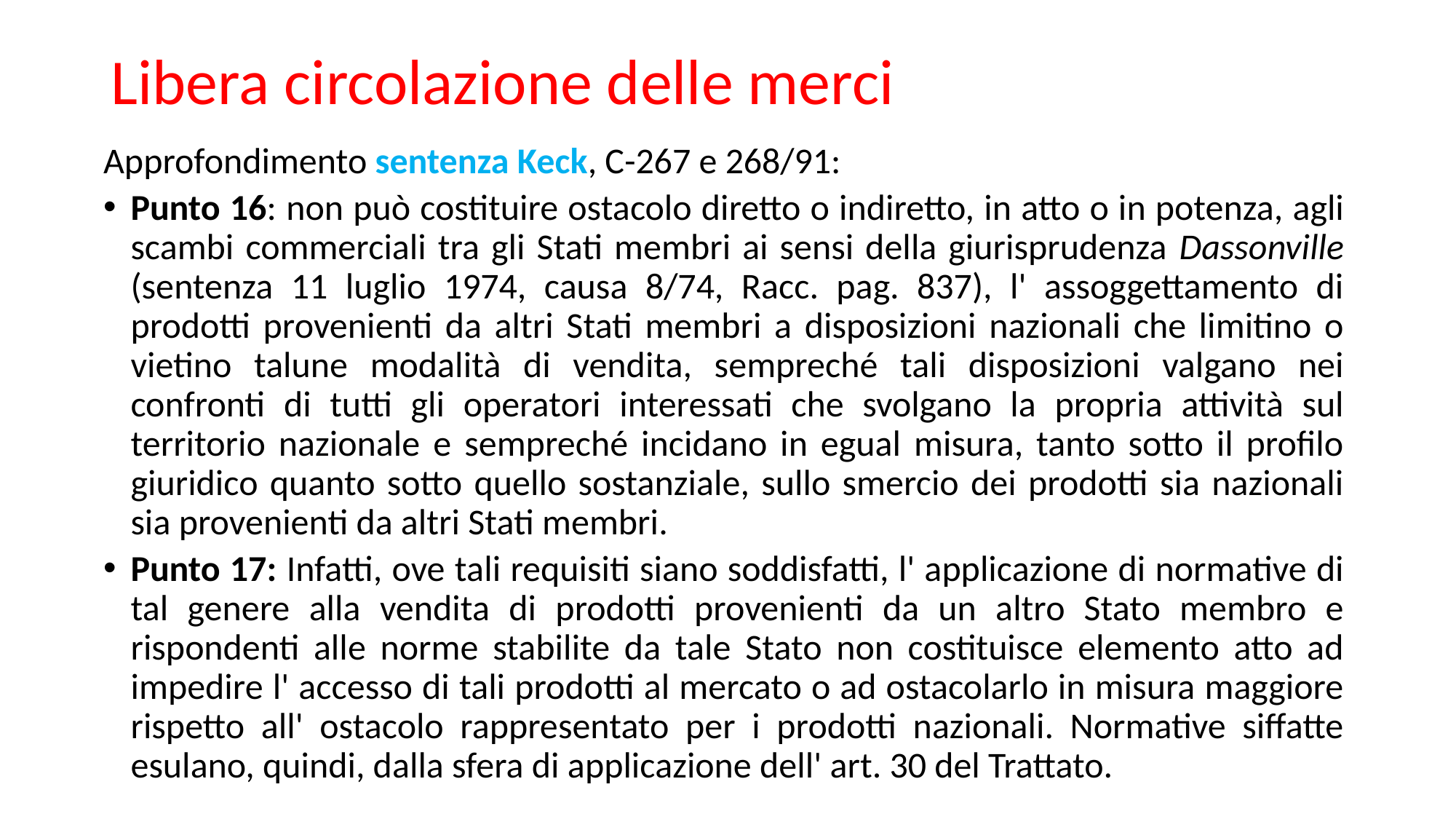

# Libera circolazione delle merci
Approfondimento sentenza Keck, C-267 e 268/91:
Punto 16: non può costituire ostacolo diretto o indiretto, in atto o in potenza, agli scambi commerciali tra gli Stati membri ai sensi della giurisprudenza Dassonville (sentenza 11 luglio 1974, causa 8/74, Racc. pag. 837), l' assoggettamento di prodotti provenienti da altri Stati membri a disposizioni nazionali che limitino o vietino talune modalità di vendita, sempreché tali disposizioni valgano nei confronti di tutti gli operatori interessati che svolgano la propria attività sul territorio nazionale e sempreché incidano in egual misura, tanto sotto il profilo giuridico quanto sotto quello sostanziale, sullo smercio dei prodotti sia nazionali sia provenienti da altri Stati membri.
Punto 17: Infatti, ove tali requisiti siano soddisfatti, l' applicazione di normative di tal genere alla vendita di prodotti provenienti da un altro Stato membro e rispondenti alle norme stabilite da tale Stato non costituisce elemento atto ad impedire l' accesso di tali prodotti al mercato o ad ostacolarlo in misura maggiore rispetto all' ostacolo rappresentato per i prodotti nazionali. Normative siffatte esulano, quindi, dalla sfera di applicazione dell' art. 30 del Trattato.